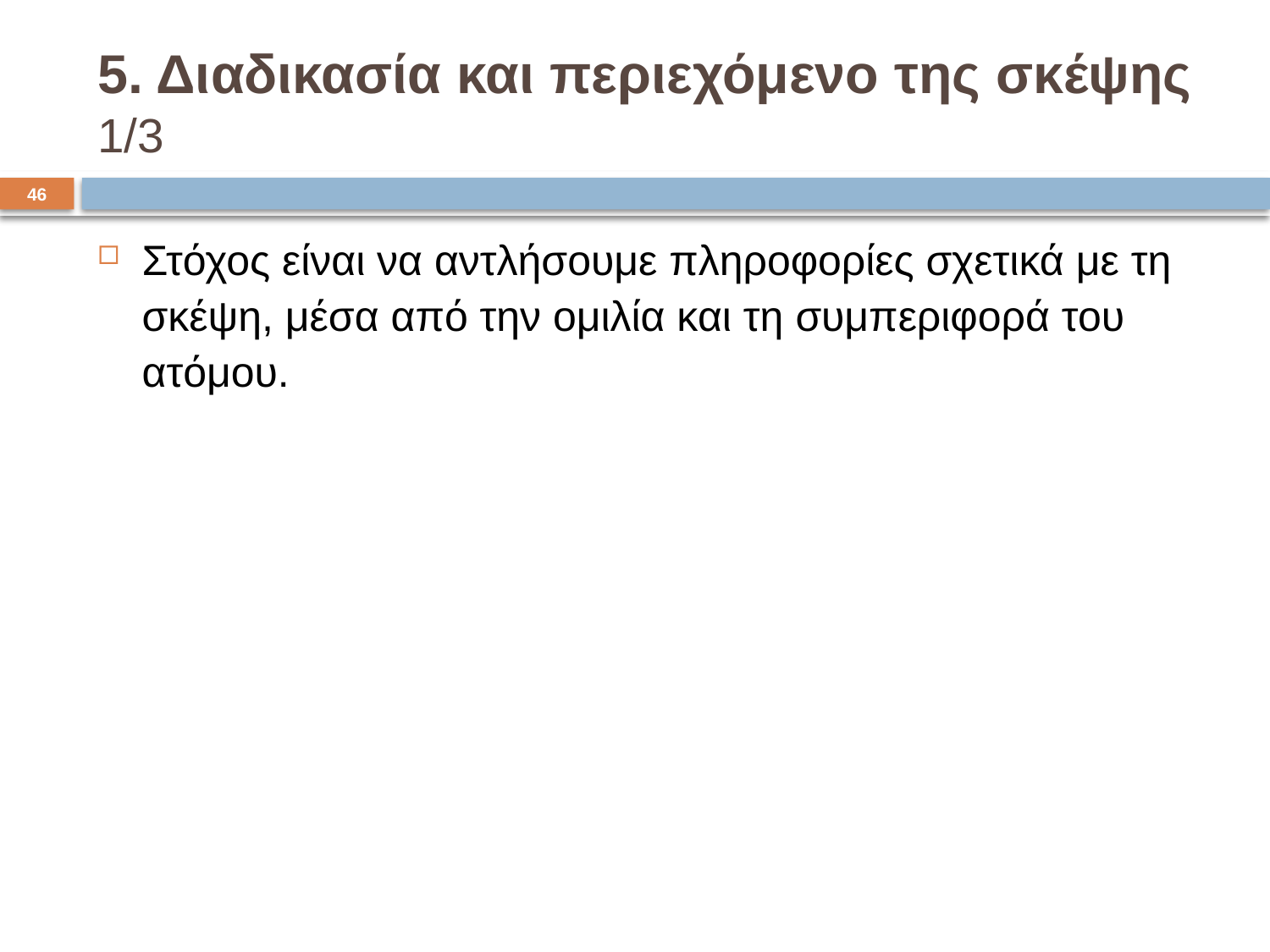

# 5. Διαδικασία και περιεχόμενο της σκέψης 1/3
46
Στόχος είναι να αντλήσουμε πληροφορίες σχετικά με τη σκέψη, μέσα από την ομιλία και τη συμπεριφορά του ατόμου.